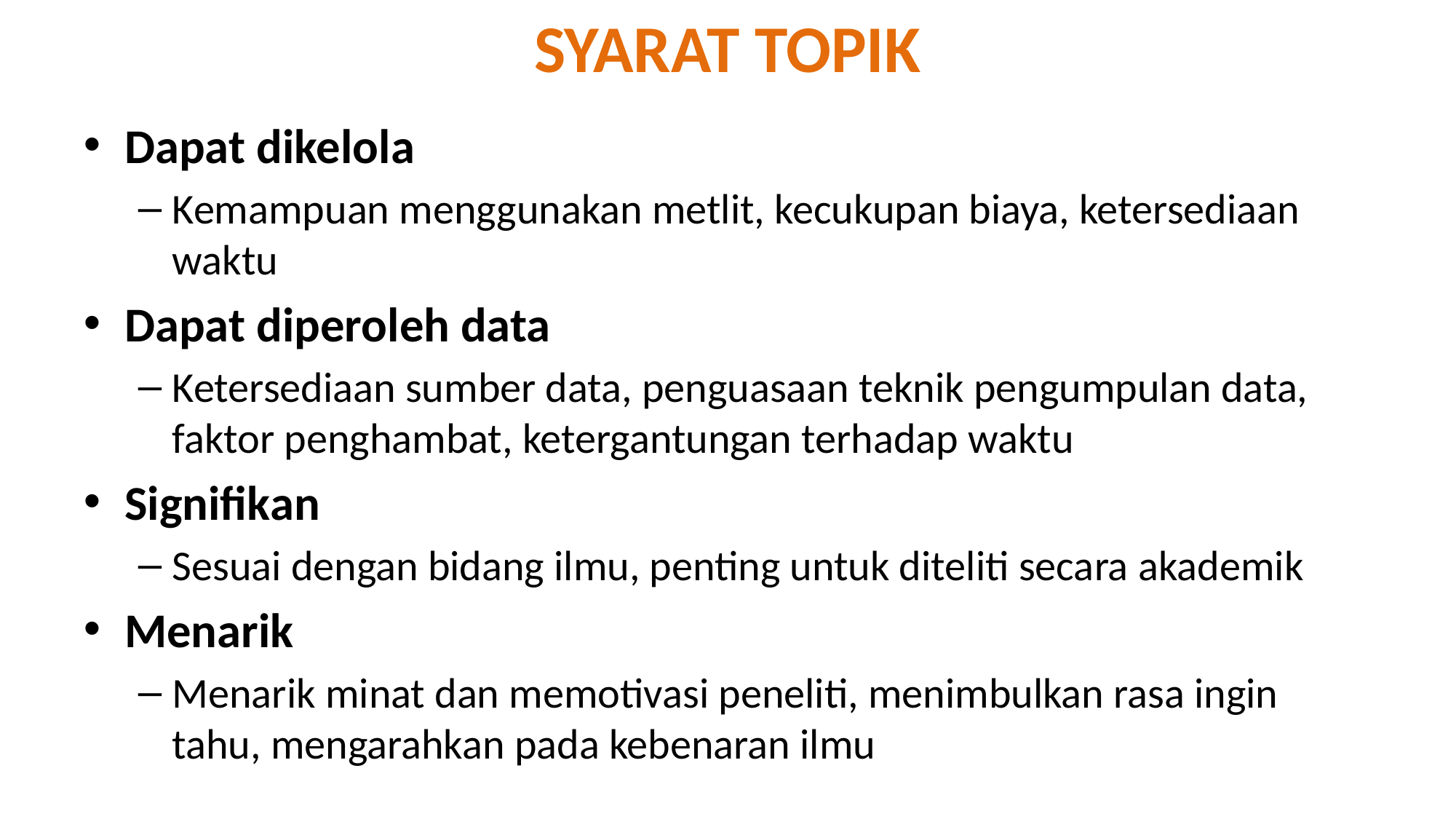

# SYARAT TOPIK
Dapat dikelola
Kemampuan menggunakan metlit, kecukupan biaya, ketersediaan waktu
Dapat diperoleh data
Ketersediaan sumber data, penguasaan teknik pengumpulan data, faktor penghambat, ketergantungan terhadap waktu
Signifikan
Sesuai dengan bidang ilmu, penting untuk diteliti secara akademik
Menarik
Menarik minat dan memotivasi peneliti, menimbulkan rasa ingin tahu, mengarahkan pada kebenaran ilmu